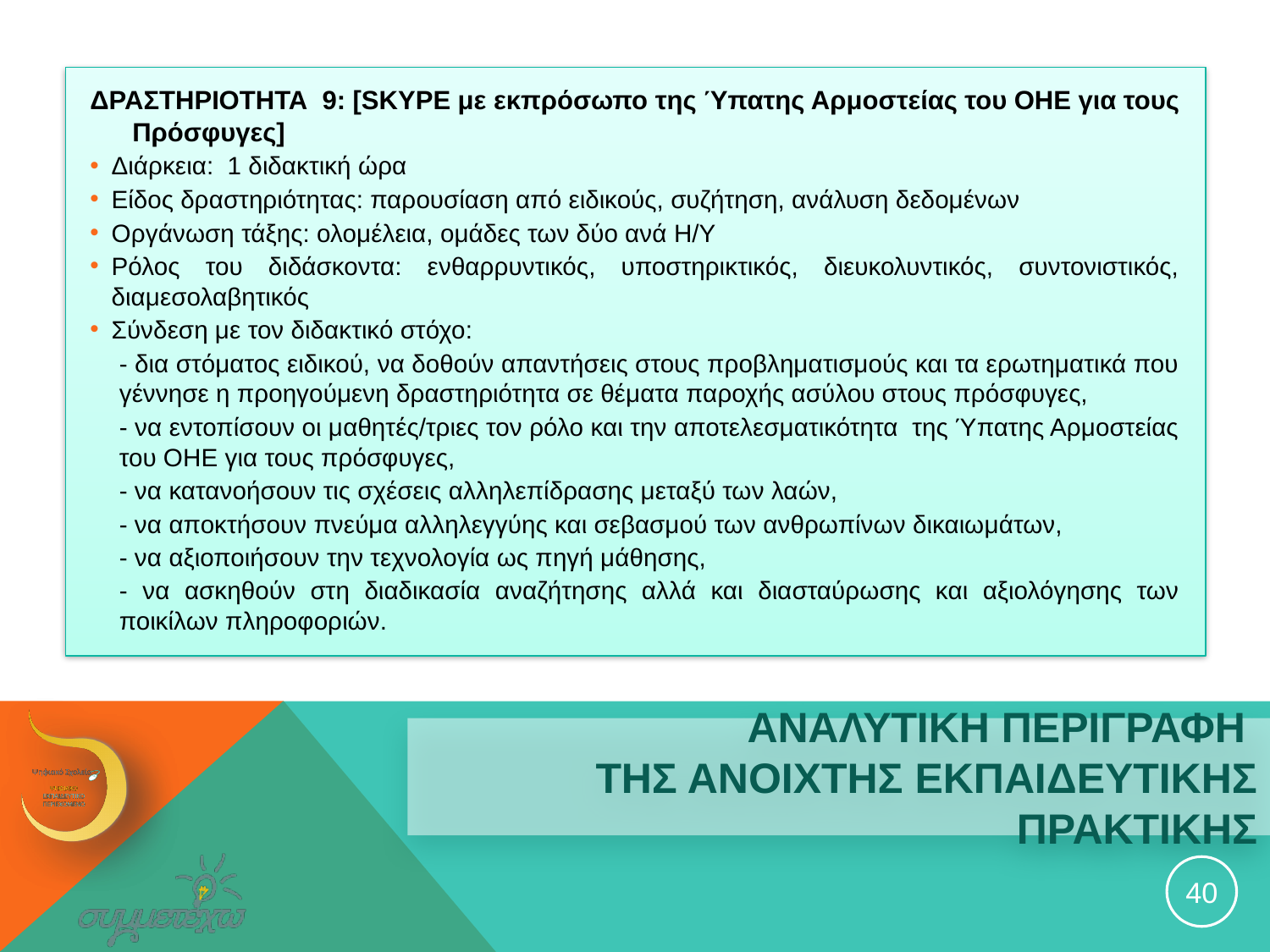

ΔΡΑΣΤΗΡΙΟΤΗΤΑ  9: [SKYPE με εκπρόσωπο της Ύπατης Αρμοστείας του ΟΗΕ για τους Πρόσφυγες]
Διάρκεια:  1 διδακτική ώρα
Είδος δραστηριότητας: παρουσίαση από ειδικούς, συζήτηση, ανάλυση δεδομένων
Οργάνωση τάξης: ολομέλεια, ομάδες των δύο ανά Η/Υ
Ρόλος του διδάσκοντα: ενθαρρυντικός, υποστηρικτικός, διευκολυντικός, συντονιστικός, διαμεσολαβητικός
Σύνδεση με τον διδακτικό στόχο:
- δια στόματος ειδικού, να δοθούν απαντήσεις στους προβληματισμούς και τα ερωτηματικά που γέννησε η προηγούμενη δραστηριότητα σε θέματα παροχής ασύλου στους πρόσφυγες,
- να εντοπίσουν οι μαθητές/τριες τον ρόλο και την αποτελεσματικότητα  της Ύπατης Αρμοστείας του ΟΗΕ για τους πρόσφυγες,
- να κατανοήσουν τις σχέσεις αλληλεπίδρασης μεταξύ των λαών,
- να αποκτήσουν πνεύμα αλληλεγγύης και σεβασμού των ανθρωπίνων δικαιωμάτων,
- να αξιοποιήσουν την τεχνολογία ως πηγή μάθησης,
- να ασκηθούν στη διαδικασία αναζήτησης αλλά και διασταύρωσης και αξιολόγησης των ποικίλων πληροφοριών.

# ΑΝΑΛΥΤΙΚΗ ΠΕΡΙΓΡΑΦΗ ΤΗΣ ανοιχτησ εκπαιδευτικησ ΠΡΑΚΤΙΚΗΣ
40